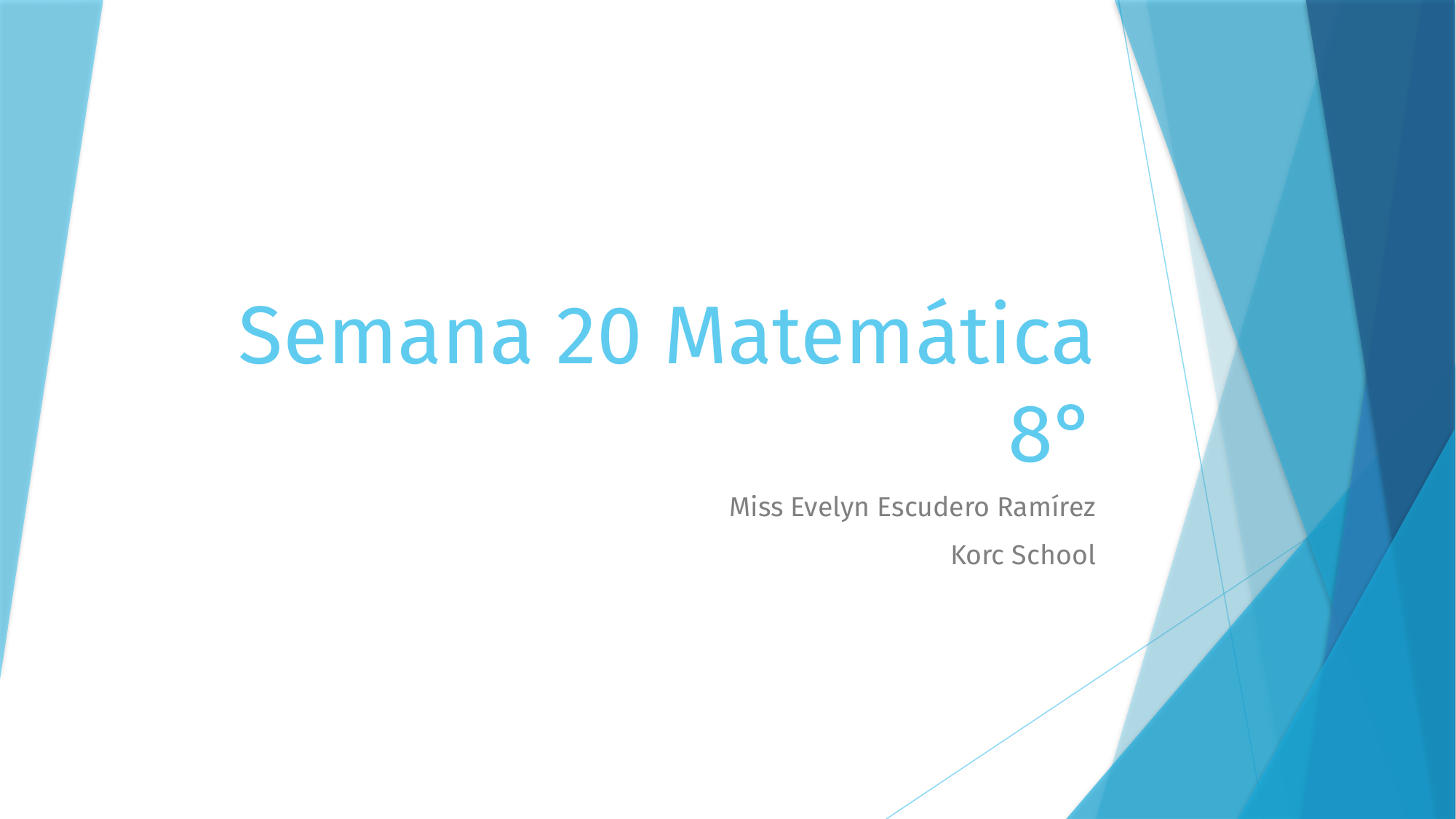

# Semana 20 Matemática 8°
Miss Evelyn Escudero Ramírez
Korc School